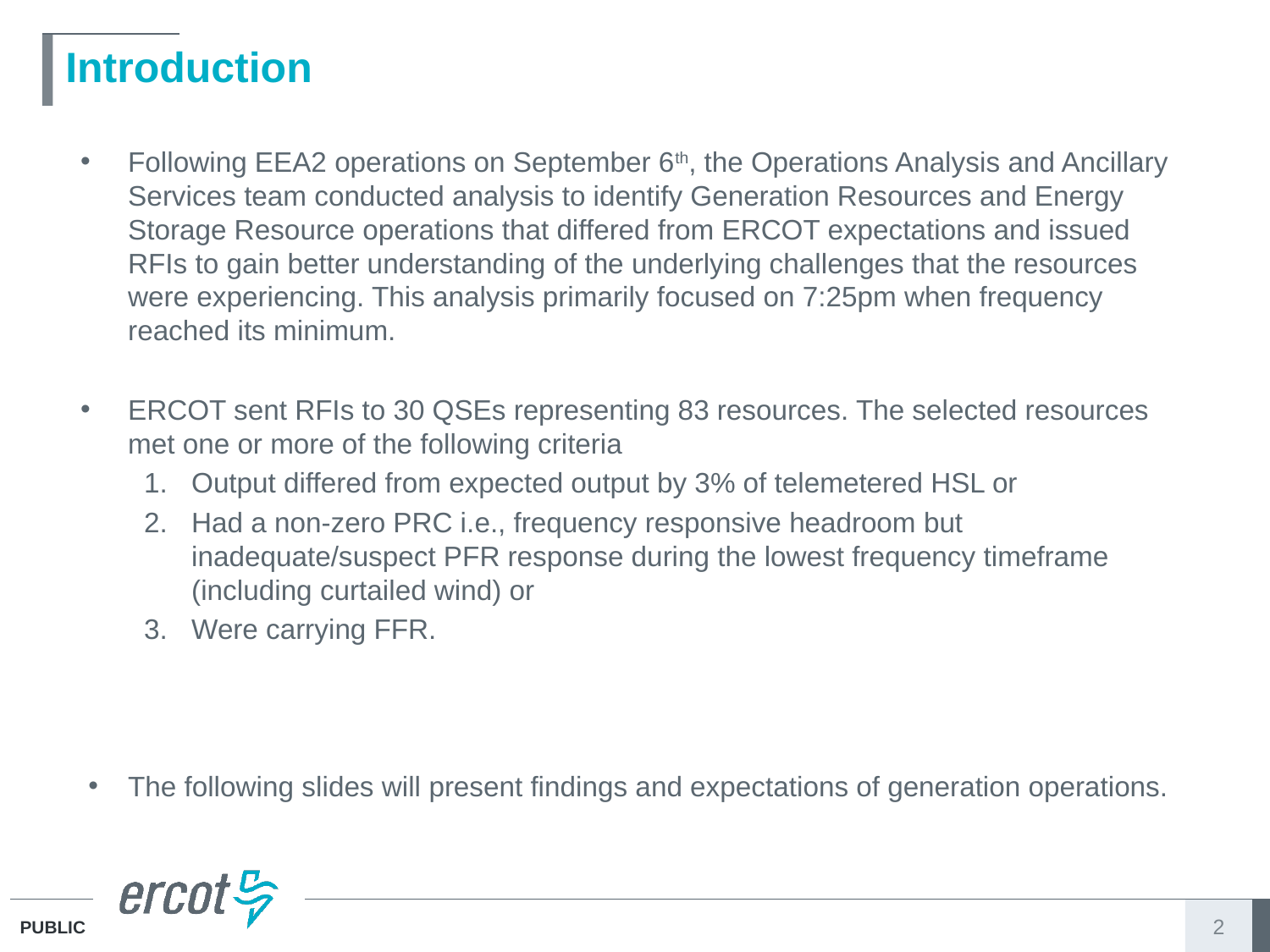

# Introduction
Following EEA2 operations on September 6th, the Operations Analysis and Ancillary Services team conducted analysis to identify Generation Resources and Energy Storage Resource operations that differed from ERCOT expectations and issued RFIs to gain better understanding of the underlying challenges that the resources were experiencing. This analysis primarily focused on 7:25pm when frequency reached its minimum.

ERCOT sent RFIs to 30 QSEs representing 83 resources. The selected resources met one or more of the following criteria
Output differed from expected output by 3% of telemetered HSL or
Had a non-zero PRC i.e., frequency responsive headroom but inadequate/suspect PFR response during the lowest frequency timeframe (including curtailed wind) or
Were carrying FFR.

The following slides will present findings and expectations of generation operations.

2